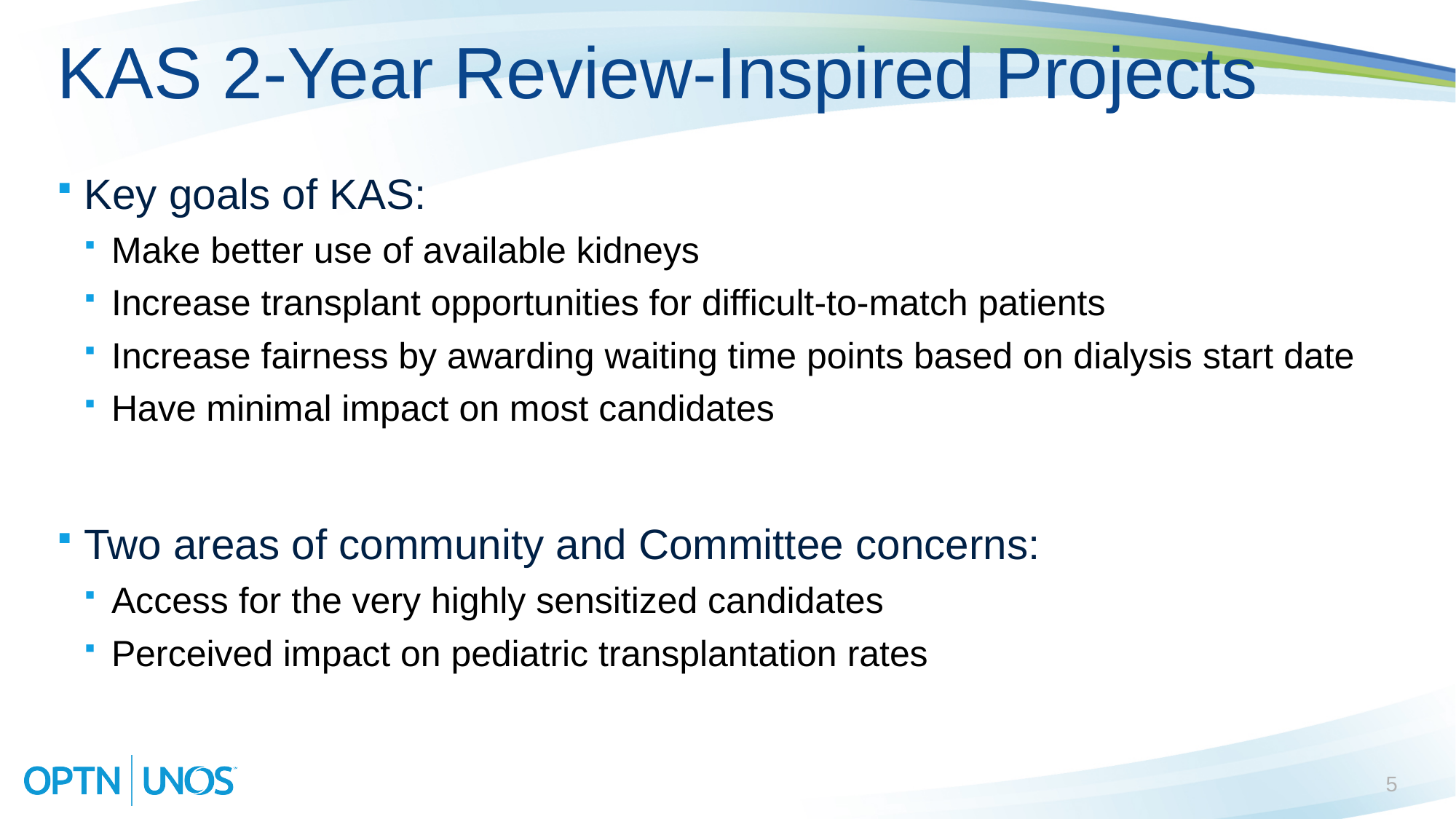

# KAS 2-Year Review-Inspired Projects
Key goals of KAS:
Make better use of available kidneys
Increase transplant opportunities for difficult-to-match patients
Increase fairness by awarding waiting time points based on dialysis start date
Have minimal impact on most candidates

Two areas of community and Committee concerns:
Access for the very highly sensitized candidates
Perceived impact on pediatric transplantation rates
5